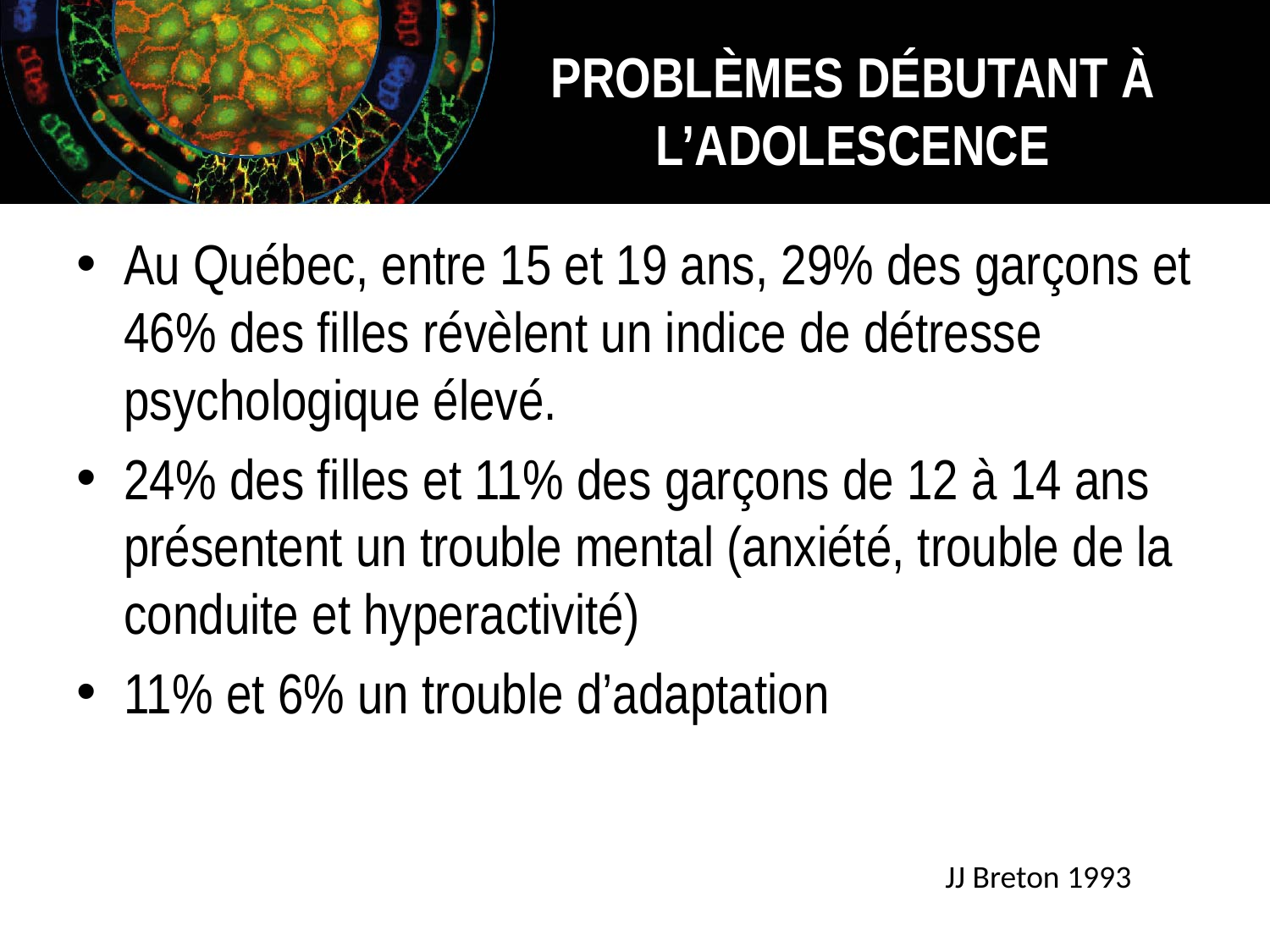

# PROBLÈMES DÉBUTANT À L’ADOLESCENCE
Au Québec, entre 15 et 19 ans, 29% des garçons et 46% des filles révèlent un indice de détresse psychologique élevé.
24% des filles et 11% des garçons de 12 à 14 ans présentent un trouble mental (anxiété, trouble de la conduite et hyperactivité)
11% et 6% un trouble d’adaptation
JJ Breton 1993